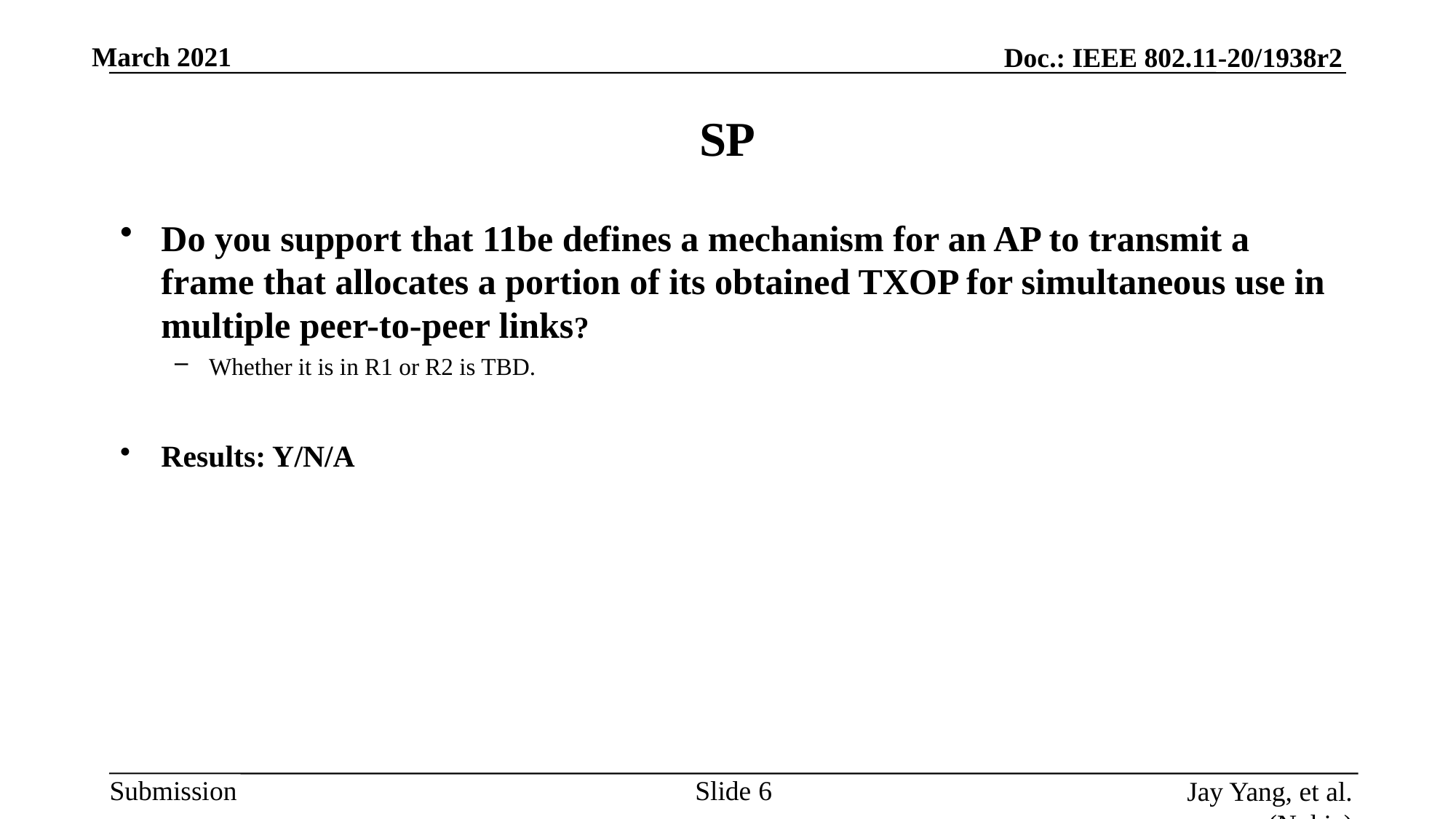

# SP
Do you support that 11be defines a mechanism for an AP to transmit a frame that allocates a portion of its obtained TXOP for simultaneous use in multiple peer-to-peer links?
Whether it is in R1 or R2 is TBD.

Results: Y/N/A

Slide 6
Jay Yang, et al. (Nokia)